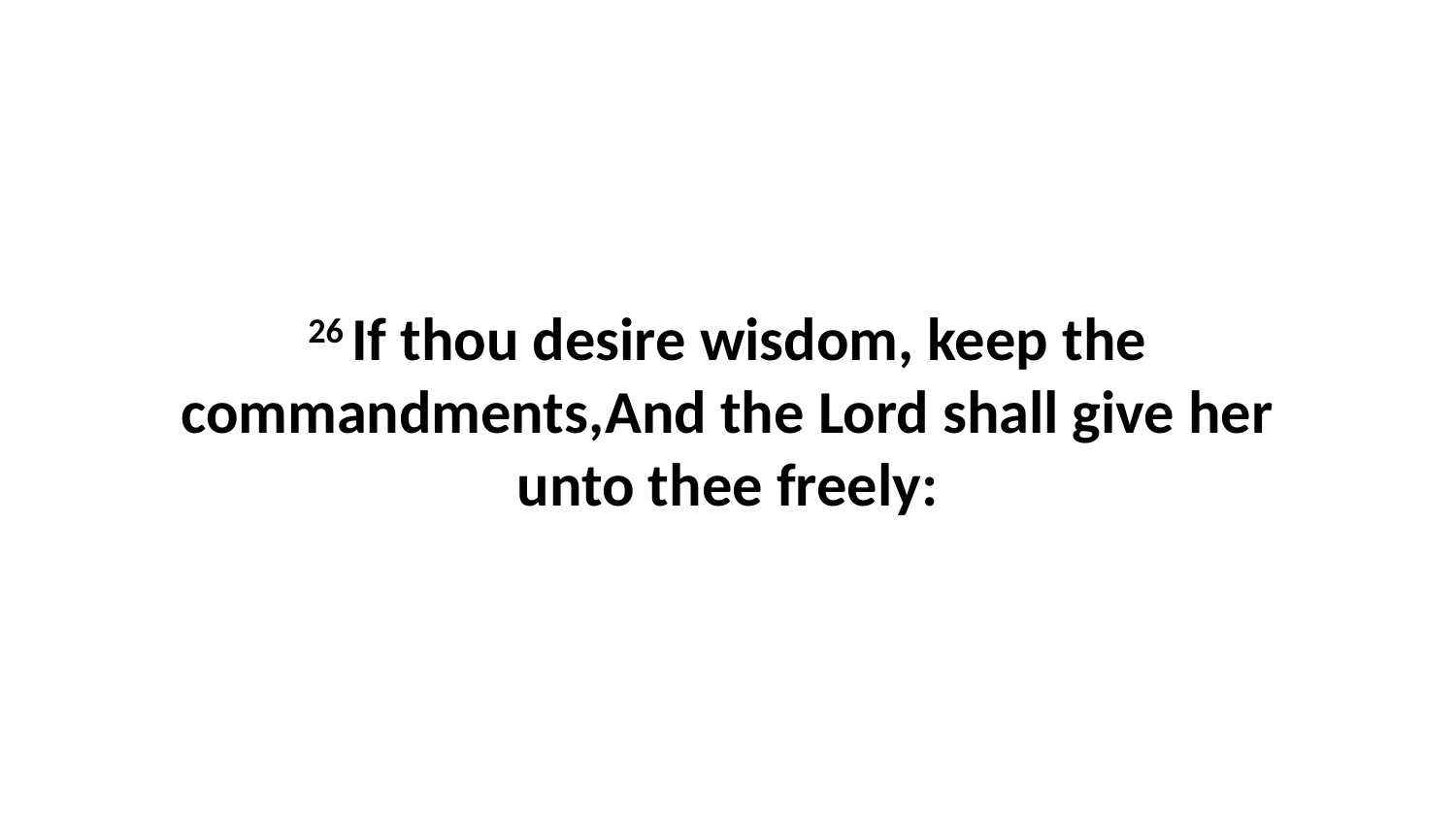

26 If thou desire wisdom, keep the commandments,And the Lord shall give her unto thee freely: